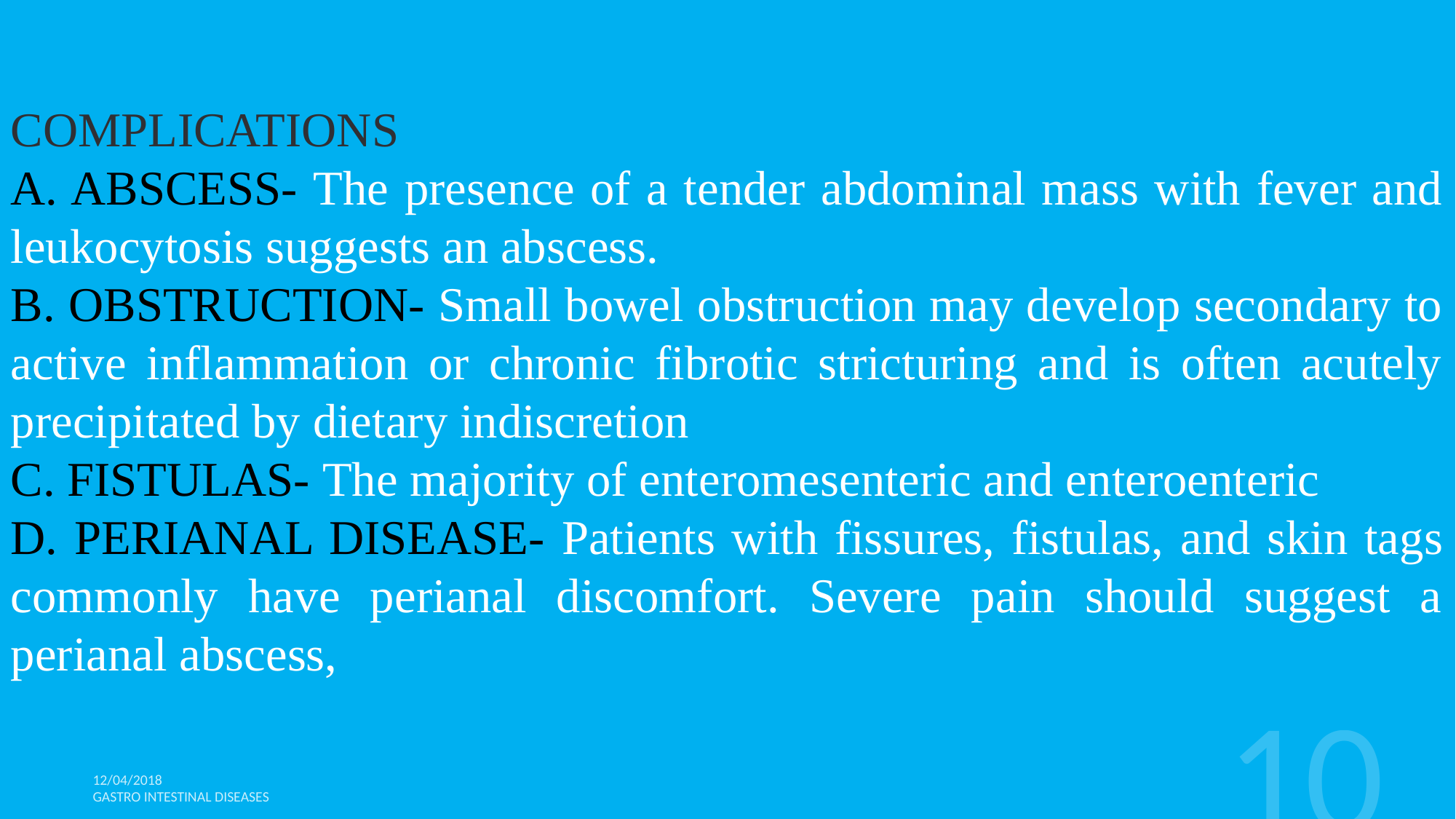

COMPLICATIONS
A. ABSCESS- The presence of a tender abdominal mass with fever and leukocytosis suggests an abscess.
B. OBSTRUCTION- Small bowel obstruction may develop secondary to active inflammation or chronic fibrotic stricturing and is often acutely precipitated by dietary indiscretion
C. FISTULAS- The majority of enteromesenteric and enteroenteric
D. PERIANAL DISEASE- Patients with fissures, fistulas, and skin tags commonly have perianal discomfort. Severe pain should suggest a perianal abscess,
10
12/04/2018
Gastro Intestinal Diseases